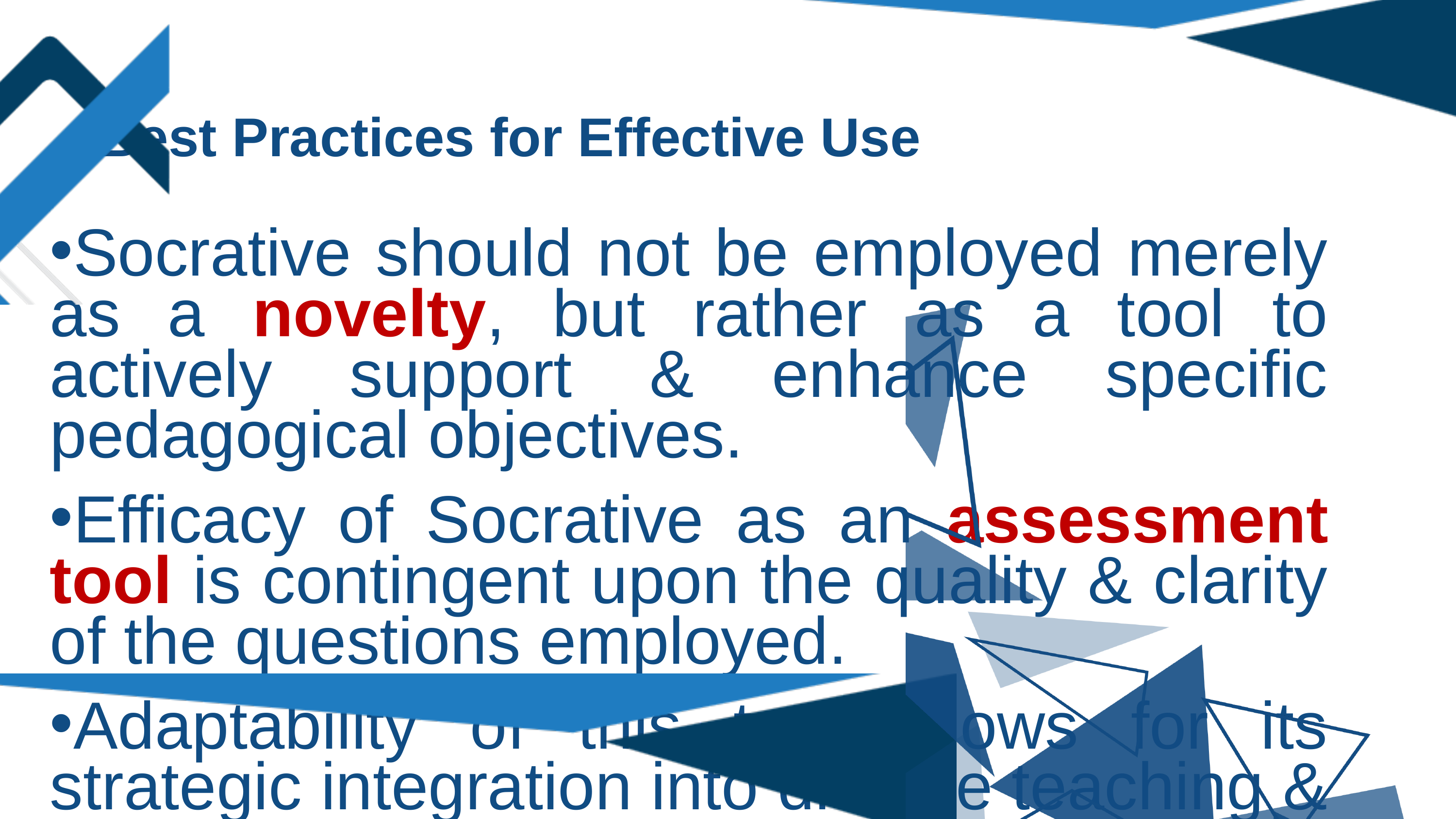

Best Practices for Effective Use
Socrative should not be employed merely as a novelty, but rather as a tool to actively support & enhance specific pedagogical objectives.
Efficacy of Socrative as an assessment tool is contingent upon the quality & clarity of the questions employed.
Adaptability of this tool allows for its strategic integration into diverse teaching & learning environments, enhancing pedagogical effectiveness.